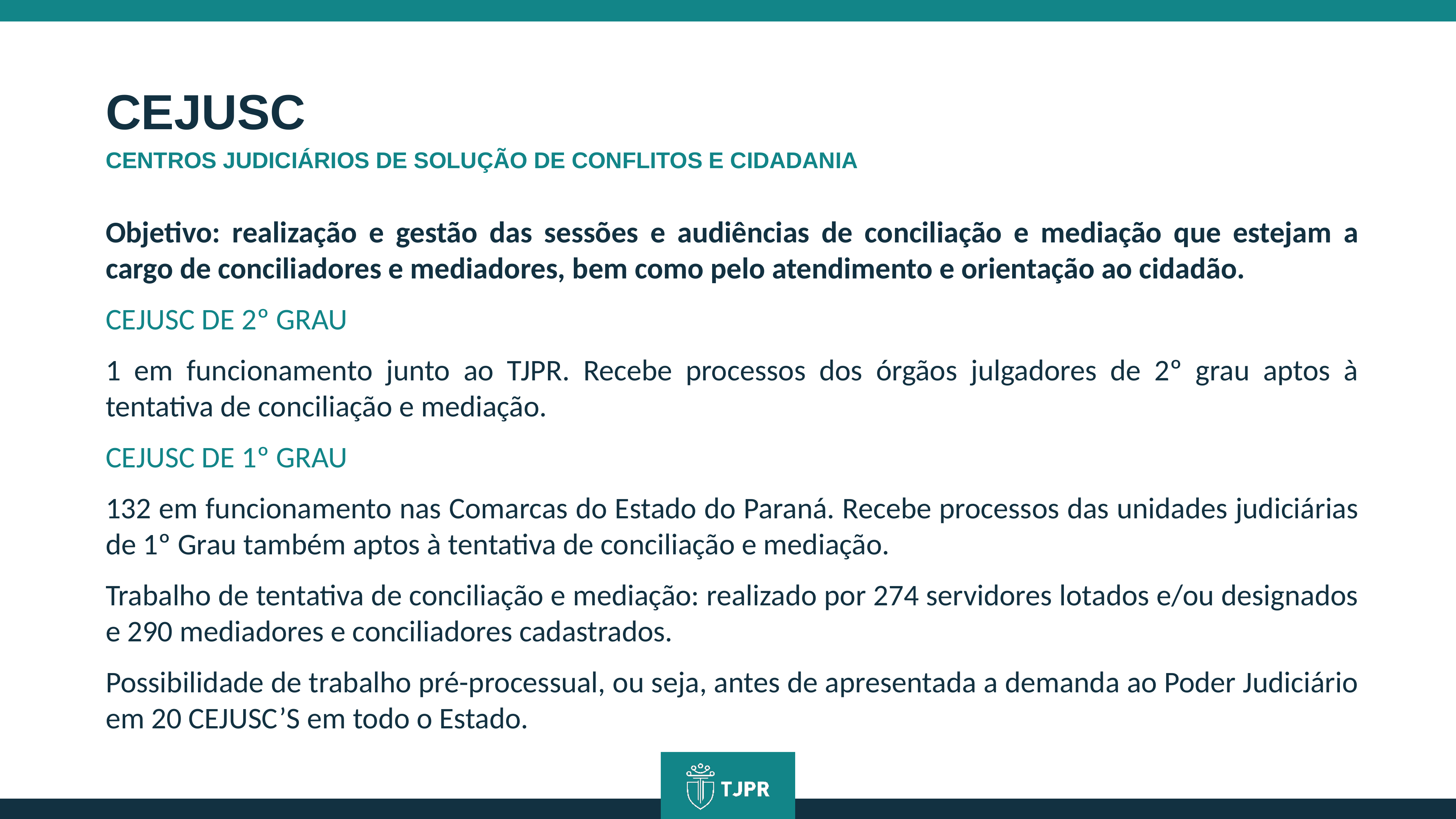

CEJUSC
CENTROS JUDICIÁRIOS DE SOLUÇÃO DE CONFLITOS E CIDADANIA

Objetivo: realização e gestão das sessões e audiências de conciliação e mediação que estejam a cargo de conciliadores e mediadores, bem como pelo atendimento e orientação ao cidadão.
CEJUSC DE 2º GRAU
1 em funcionamento junto ao TJPR. Recebe processos dos órgãos julgadores de 2º grau aptos à tentativa de conciliação e mediação.
CEJUSC DE 1º GRAU
132 em funcionamento nas Comarcas do Estado do Paraná. Recebe processos das unidades judiciárias de 1º Grau também aptos à tentativa de conciliação e mediação.
Trabalho de tentativa de conciliação e mediação: realizado por 274 servidores lotados e/ou designados e 290 mediadores e conciliadores cadastrados.
Possibilidade de trabalho pré-processual, ou seja, antes de apresentada a demanda ao Poder Judiciário em 20 CEJUSC’S em todo o Estado.